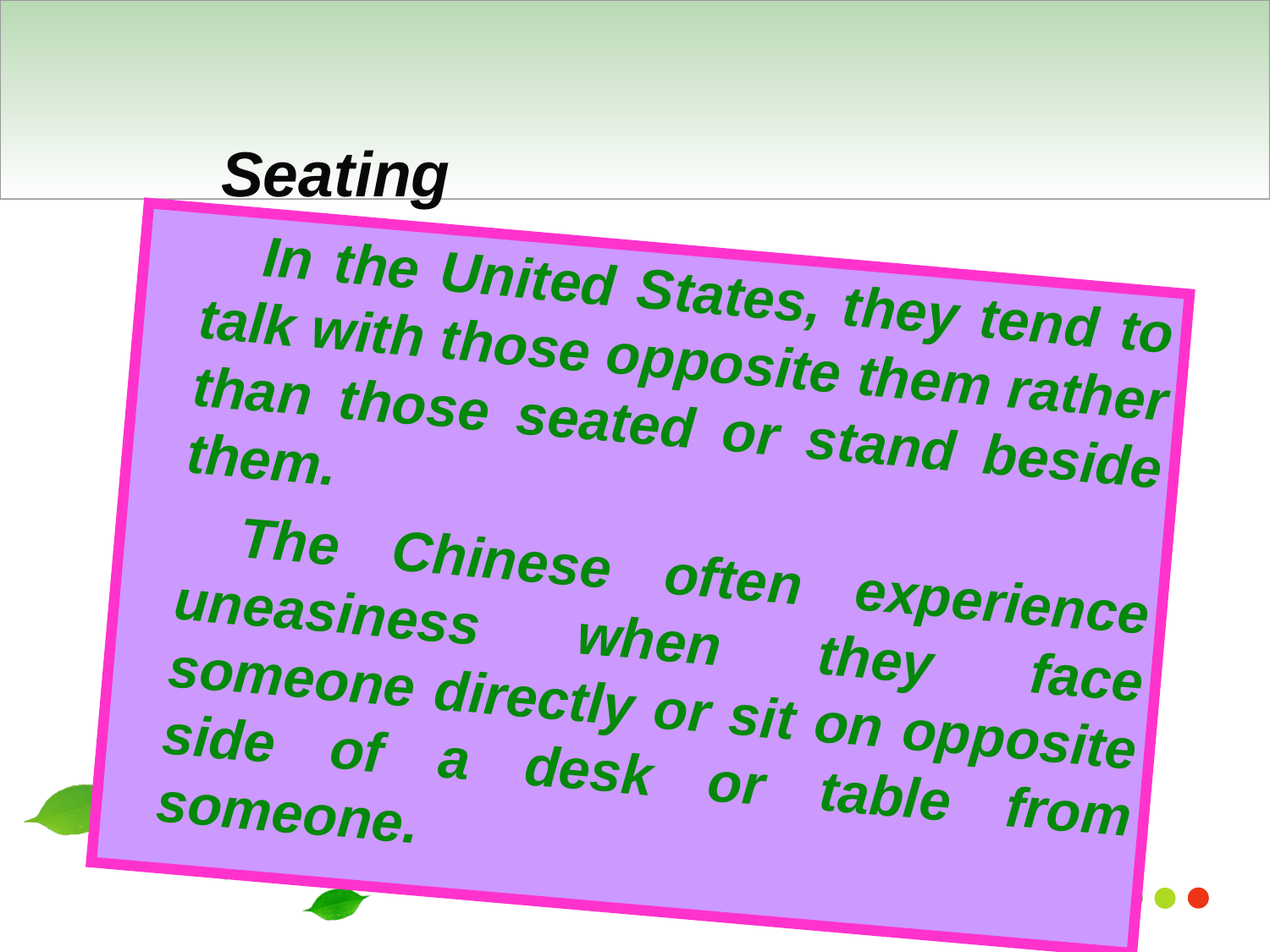

Seating
      In the United States, they tend to talk with those opposite them rather than those seated or stand beside them.
  The Chinese often experience uneasiness when they face someone directly or sit on opposite side of a desk or table from someone.